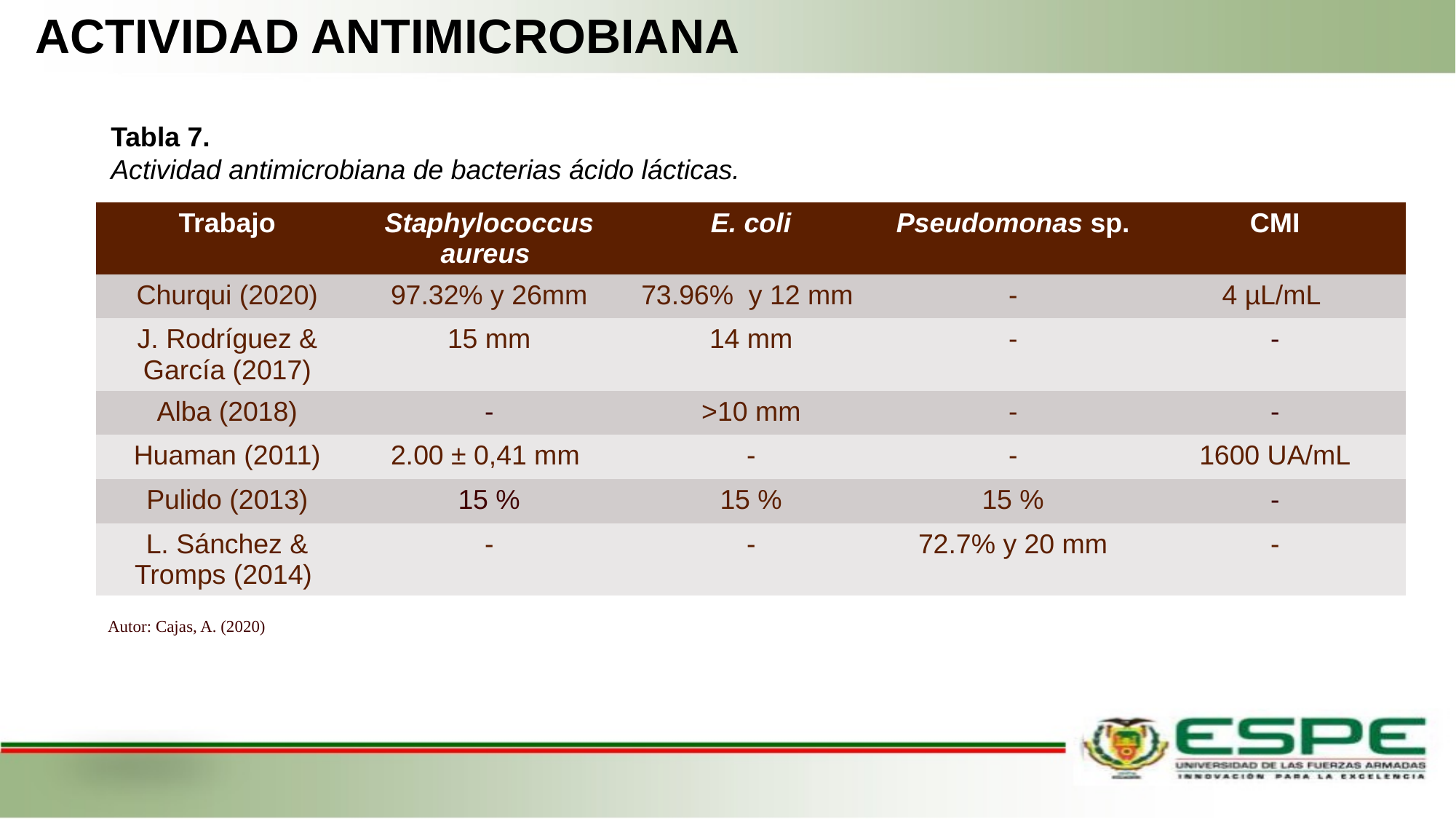

ACTIVIDAD ANTIMICROBIANA
Tabla 7.
Actividad antimicrobiana de bacterias ácido lácticas.
| Trabajo | Staphylococcus aureus | E. coli | Pseudomonas sp. | CMI |
| --- | --- | --- | --- | --- |
| Churqui (2020) | 97.32% y 26mm | 73.96% y 12 mm | - | 4 µL/mL |
| J. Rodríguez & García (2017) | 15 mm | 14 mm | - | - |
| Alba (2018) | - | >10 mm | - | - |
| Huaman (2011) | 2.00 ± 0,41 mm | - | - | 1600 UA/mL |
| Pulido (2013) | 15 % | 15 % | 15 % | - |
| L. Sánchez & Tromps (2014) | - | - | 72.7% y 20 mm | - |
Autor: Cajas, A. (2020)